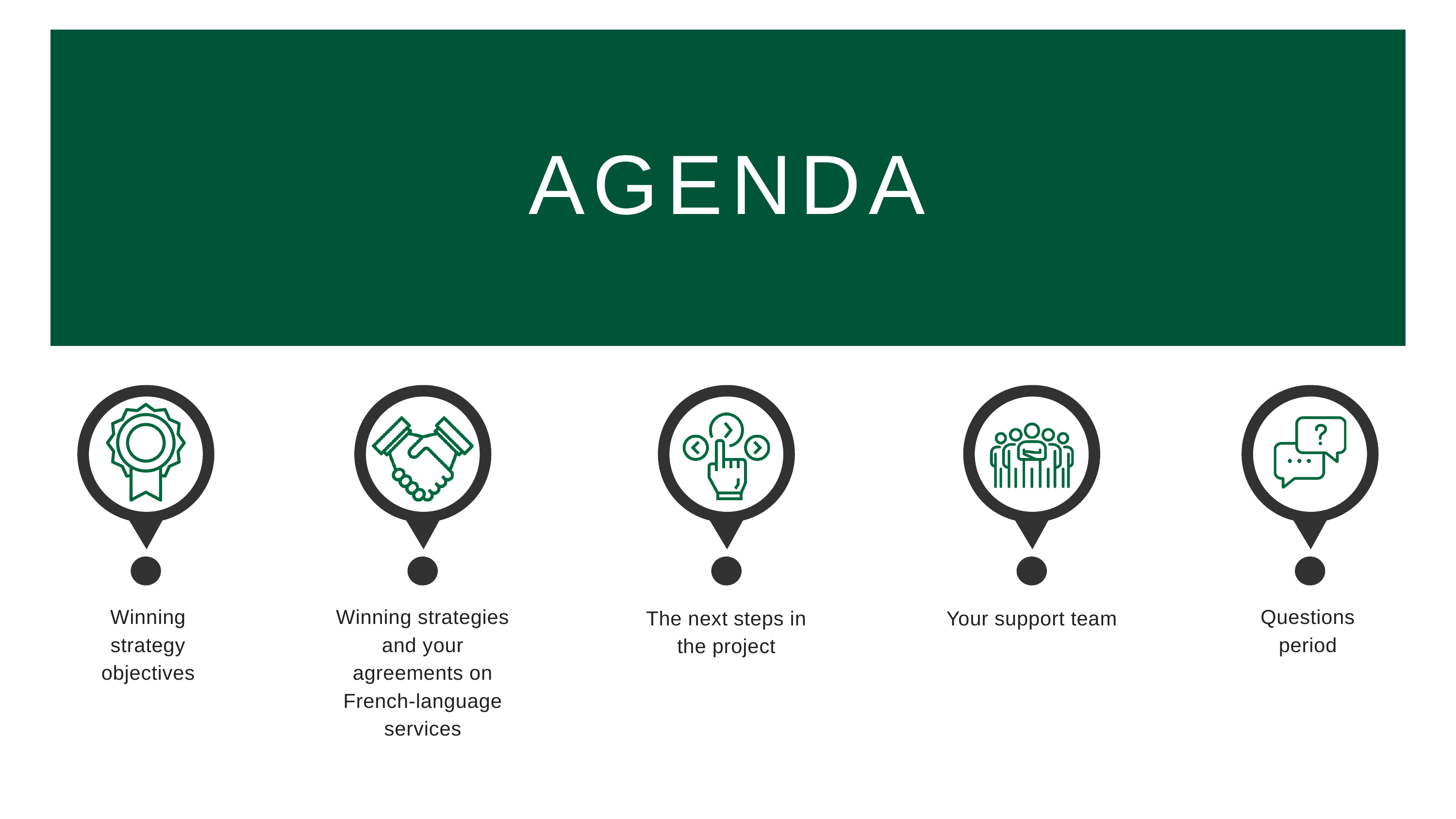

AGENDA

Winning strategy objectives
Winning strategies and your agreements on French-language services
Questions period
The next steps in the project
Your support team